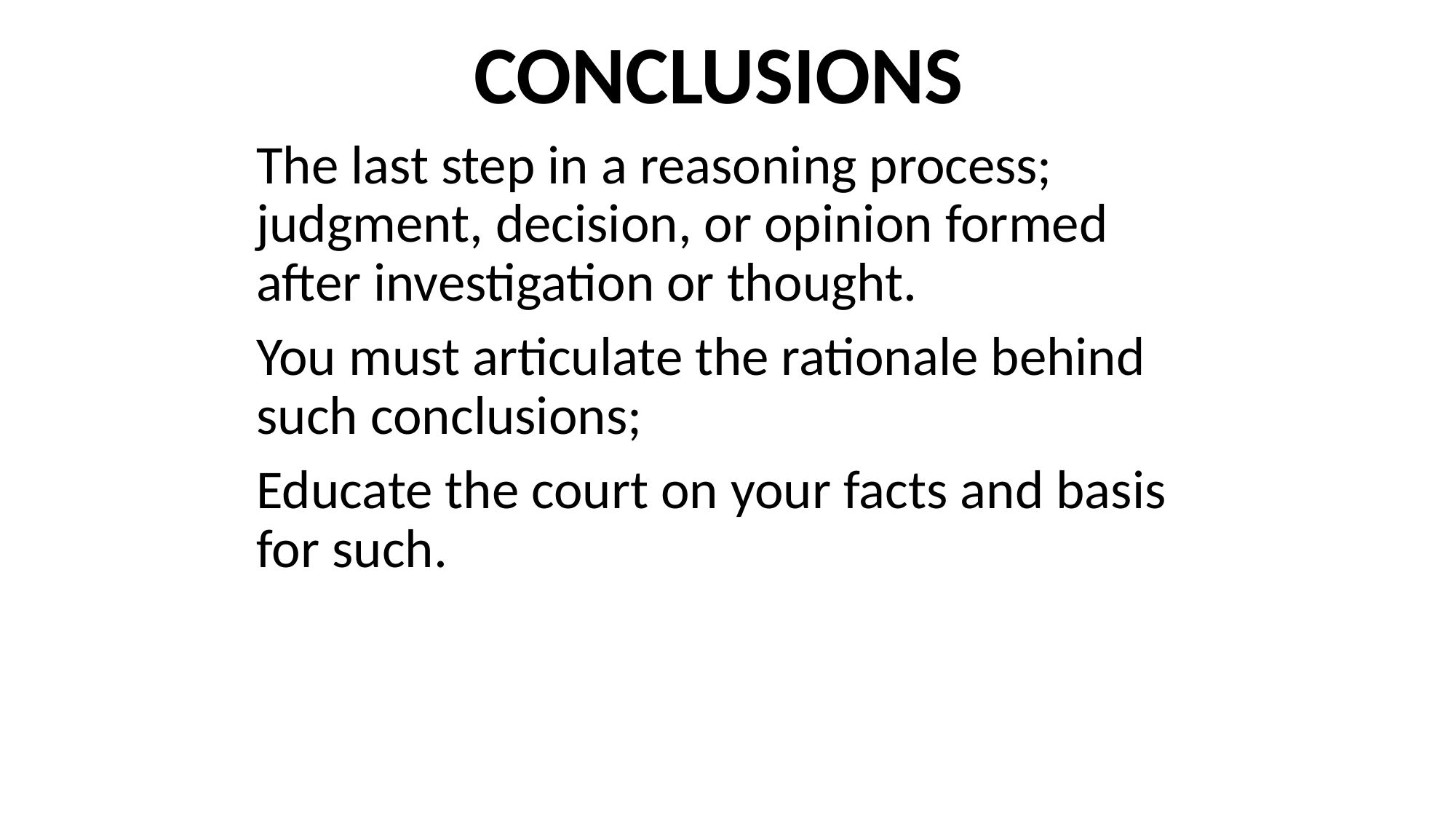

CONCLUSIONS
The last step in a reasoning process; judgment, decision, or opinion formed after investigation or thought.
You must articulate the rationale behind such conclusions;
Educate the court on your facts and basis for such.